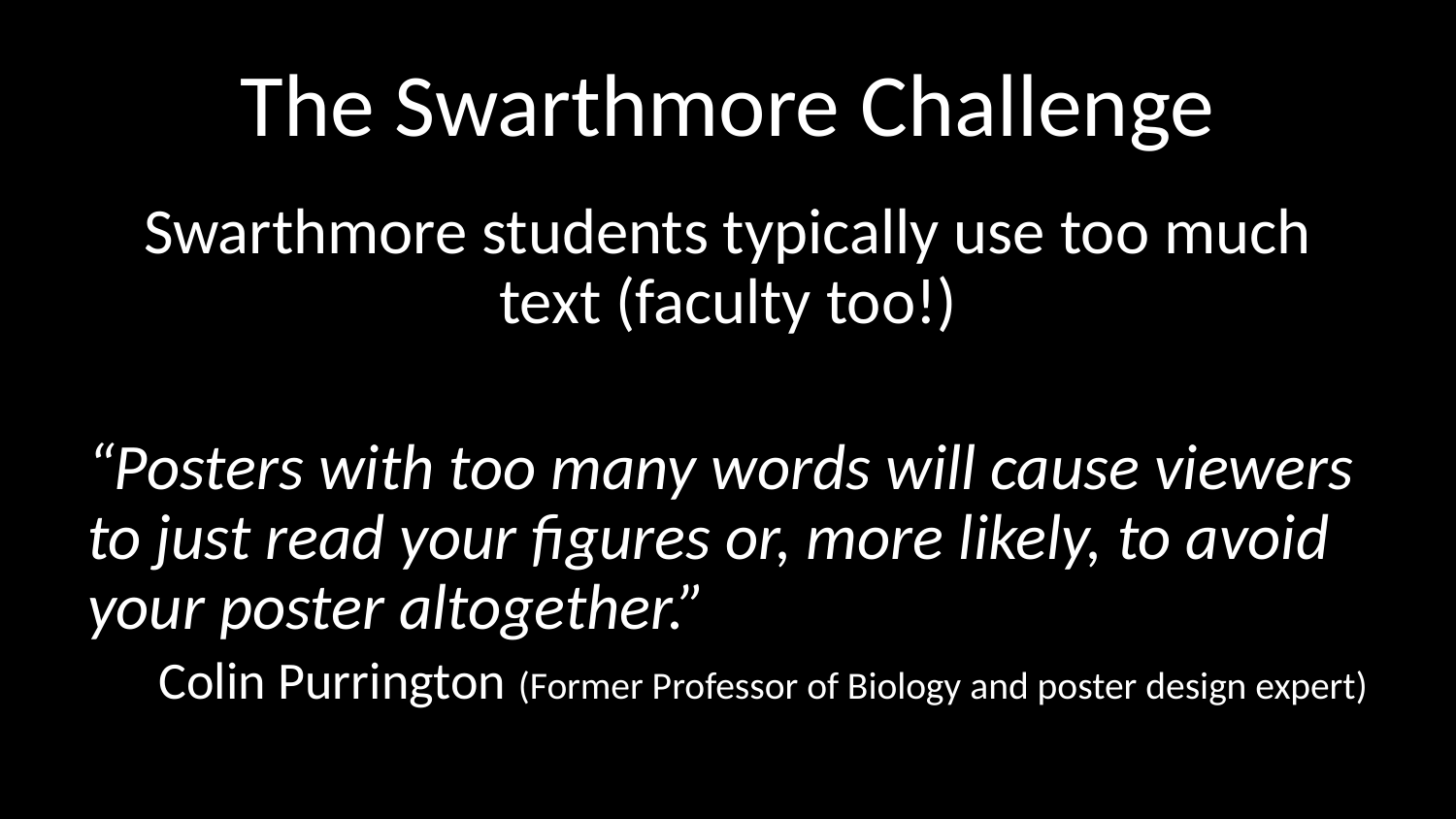

# The Swarthmore Challenge
Swarthmore students typically use too much text (faculty too!)

“Posters with too many words will cause viewers to just read your figures or, more likely, to avoid your poster altogether.”
Colin Purrington (Former Professor of Biology and poster design expert)